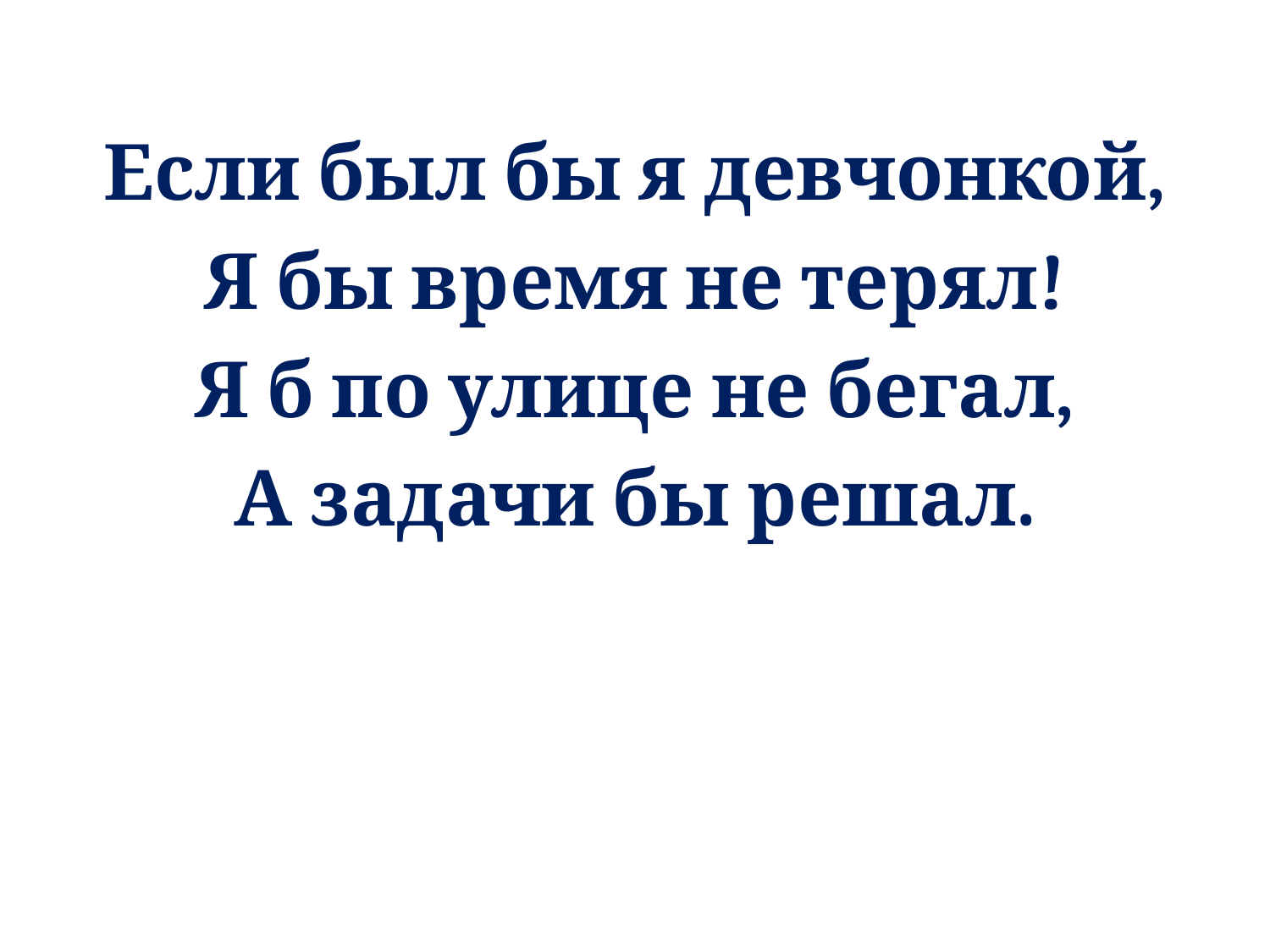

Если был бы я девчонкой,
Я бы время не терял!
Я б по улице не бегал,
А задачи бы решал.